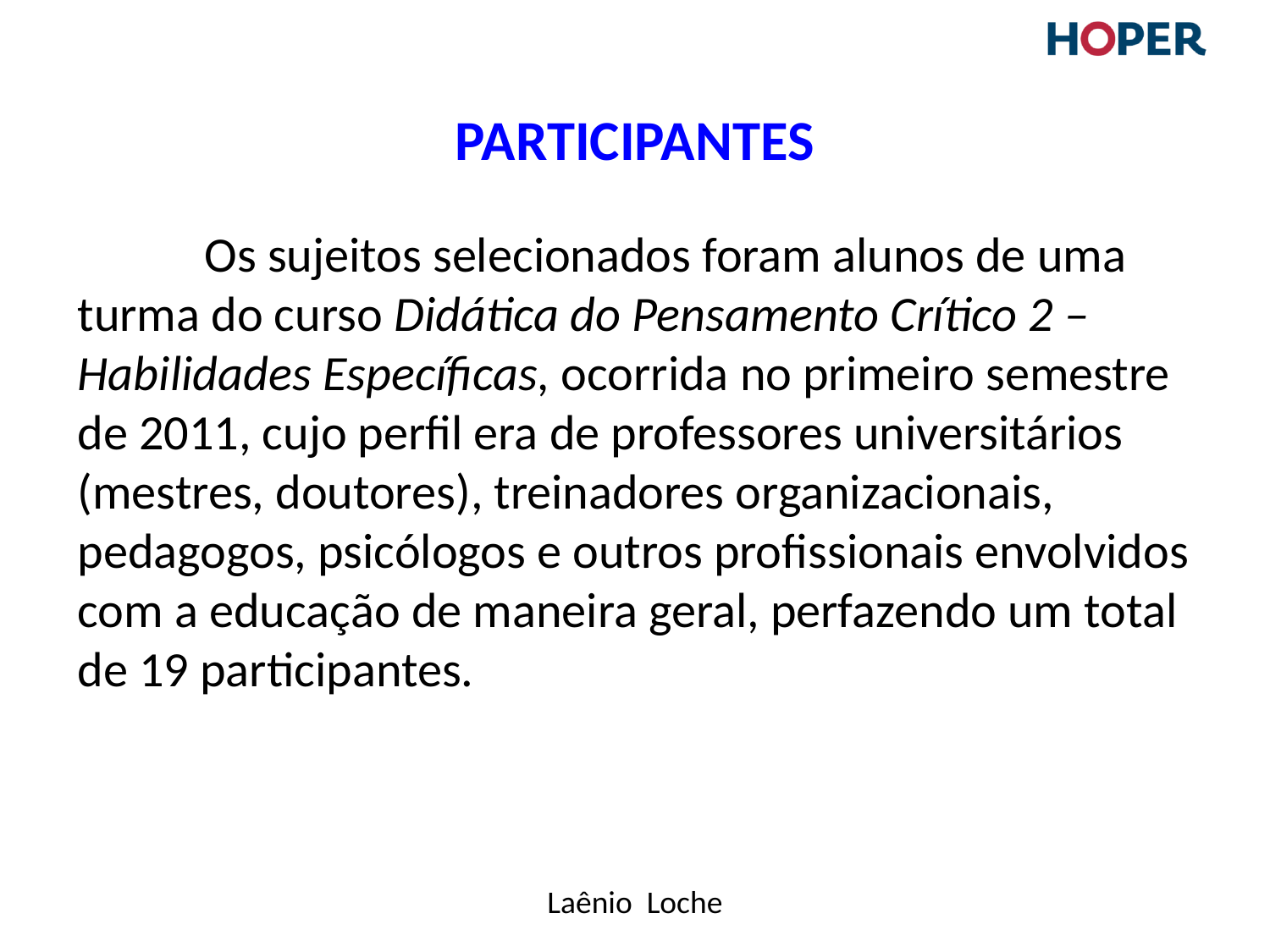

# Participantes
	Os sujeitos selecionados foram alunos de uma turma do curso Didática do Pensamento Crítico 2 – Habilidades Específicas, ocorrida no primeiro semestre de 2011, cujo perfil era de professores universitários (mestres, doutores), treinadores organizacionais, pedagogos, psicólogos e outros profissionais envolvidos com a educação de maneira geral, perfazendo um total de 19 participantes.